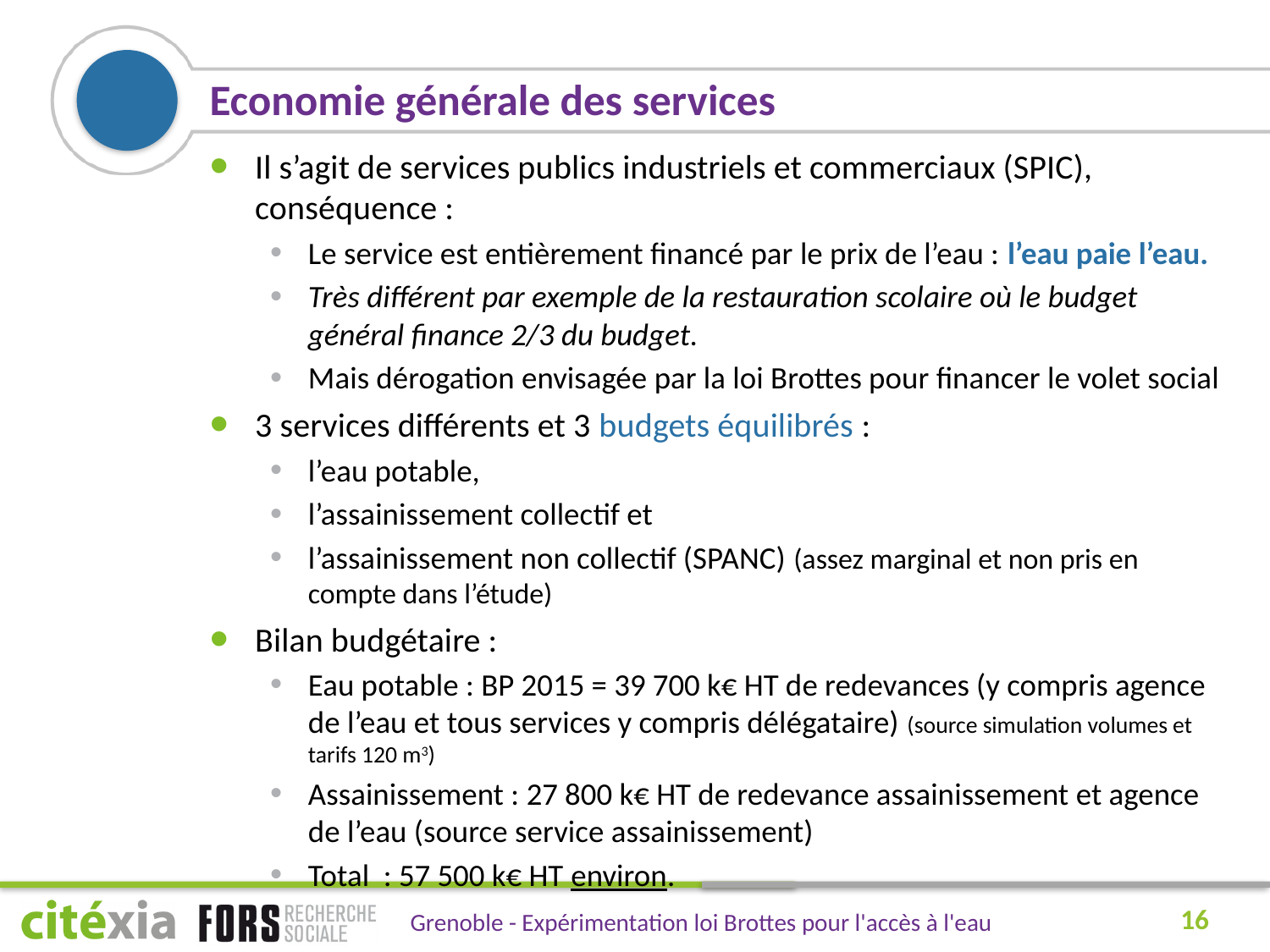

# Economie générale des services
Il s’agit de services publics industriels et commerciaux (SPIC), conséquence :
Le service est entièrement financé par le prix de l’eau : l’eau paie l’eau.
Très différent par exemple de la restauration scolaire où le budget général finance 2/3 du budget.
Mais dérogation envisagée par la loi Brottes pour financer le volet social
3 services différents et 3 budgets équilibrés :
l’eau potable,
l’assainissement collectif et
l’assainissement non collectif (SPANC) (assez marginal et non pris en compte dans l’étude)
Bilan budgétaire :
Eau potable : BP 2015 = 39 700 k€ HT de redevances (y compris agence de l’eau et tous services y compris délégataire) (source simulation volumes et tarifs 120 m3)
Assainissement : 27 800 k€ HT de redevance assainissement et agence de l’eau (source service assainissement)
Total  : 57 500 k€ HT environ.

16
Grenoble - Expérimentation loi Brottes pour l'accès à l'eau